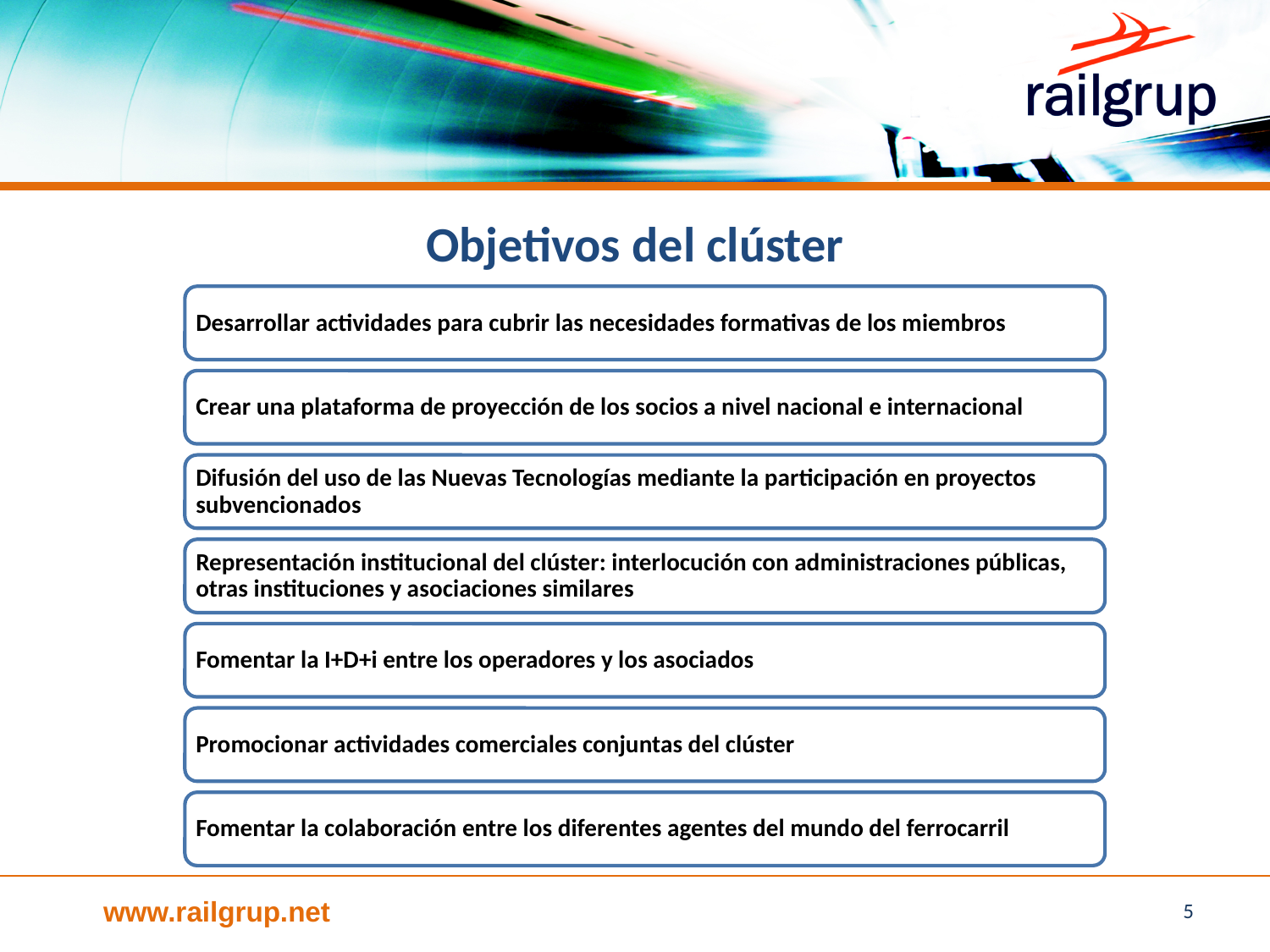

Objetivos del clúster
Desarrollar actividades para cubrir las necesidades formativas de los miembros

Crear una plataforma de proyección de los socios a nivel nacional e internacional

Difusión del uso de las Nuevas Tecnologías mediante la participación en proyectos subvencionados

Representación institucional del clúster: interlocución con administraciones públicas, otras instituciones y asociaciones similares

Fomentar la I+D+i entre los operadores y los asociados

Promocionar actividades comerciales conjuntas del clúster

Fomentar la colaboración entre los diferentes agentes del mundo del ferrocarril
5